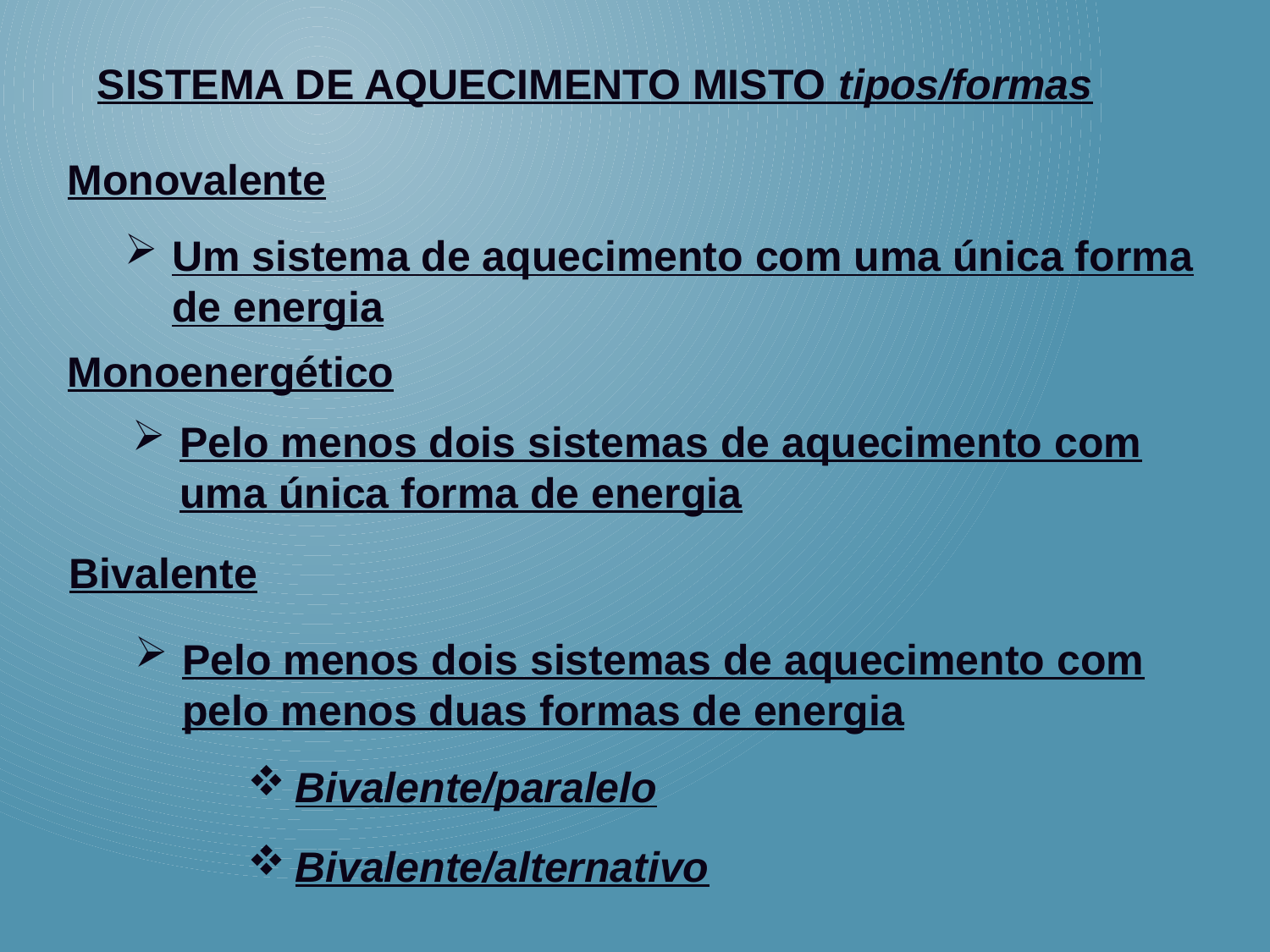

SISTEMA DE AQUECIMENTO MISTO tipos/formas
Monovalente
Um sistema de aquecimento com uma única forma de energia
Monoenergético
Pelo menos dois sistemas de aquecimento com uma única forma de energia
Bivalente
Pelo menos dois sistemas de aquecimento com pelo menos duas formas de energia
Bivalente/paralelo
Bivalente/alternativo